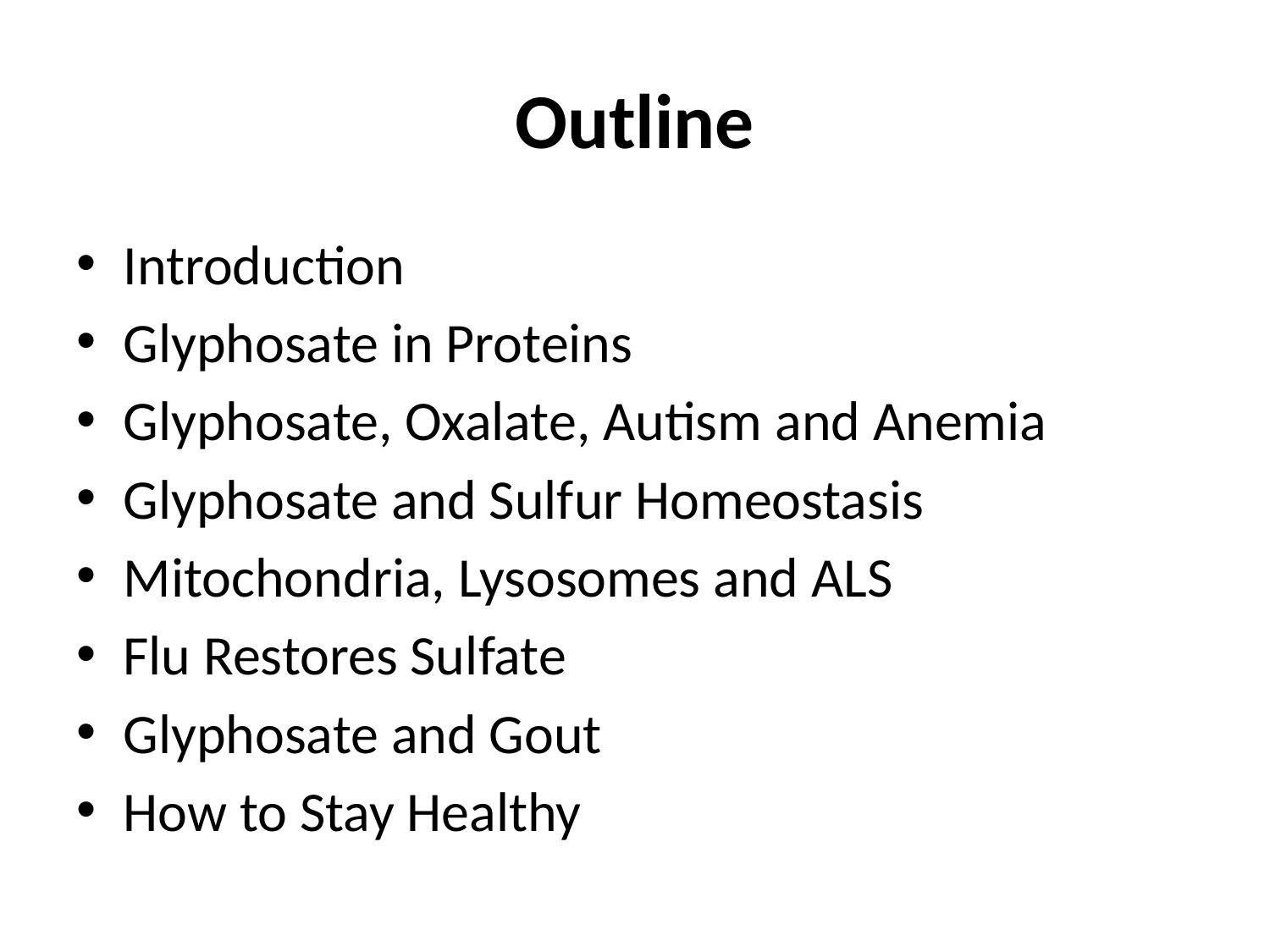

# Outline
Introduction
Glyphosate in Proteins
Glyphosate, Oxalate, Autism and Anemia
Glyphosate and Sulfur Homeostasis
Mitochondria, Lysosomes and ALS
Flu Restores Sulfate
Glyphosate and Gout
How to Stay Healthy